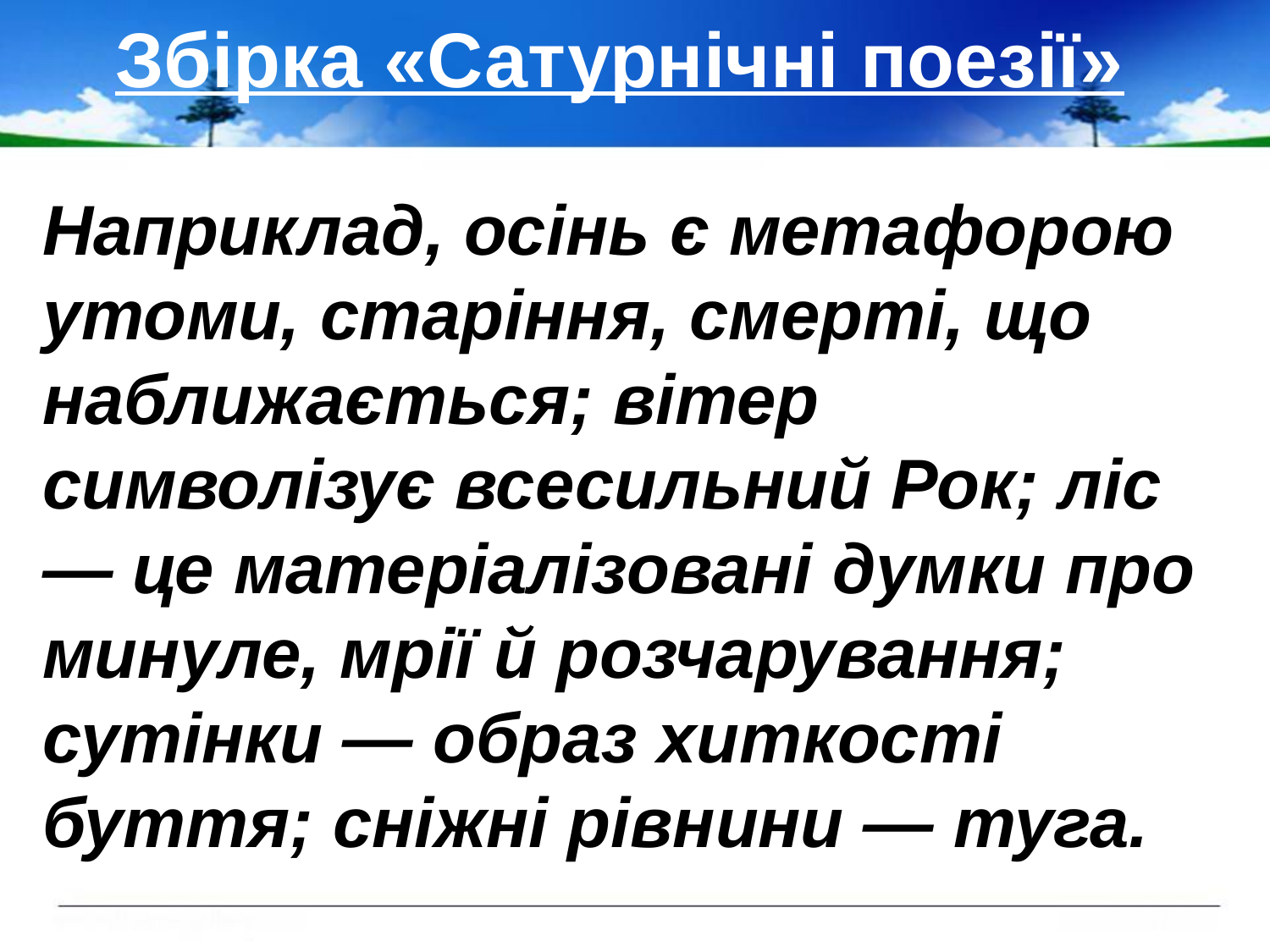

# Збірка «Сатурнічні поезії»
Наприклад, осінь є метафорою утоми, старіння, смерті, що наближається; вітер символізує всесильний Рок; ліс — це матеріалізовані думки про минуле, мрії й розчарування; сутінки — образ хиткості буття; сніжні рівнини — туга.